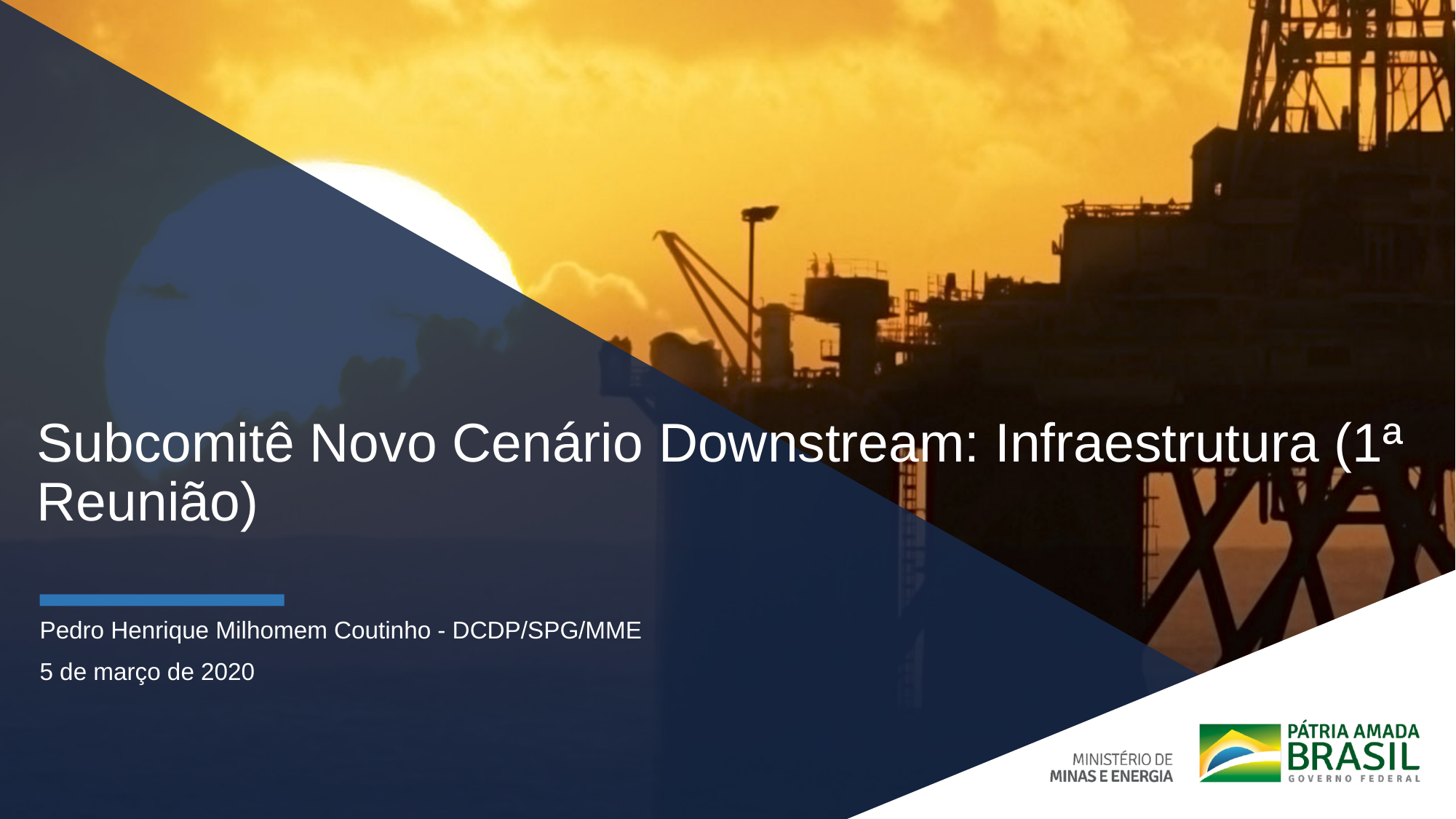

Subcomitê Novo Cenário Downstream: Infraestrutura (1ª Reunião)

Pedro Henrique Milhomem Coutinho - DCDP/SPG/MME
5 de março de 2020